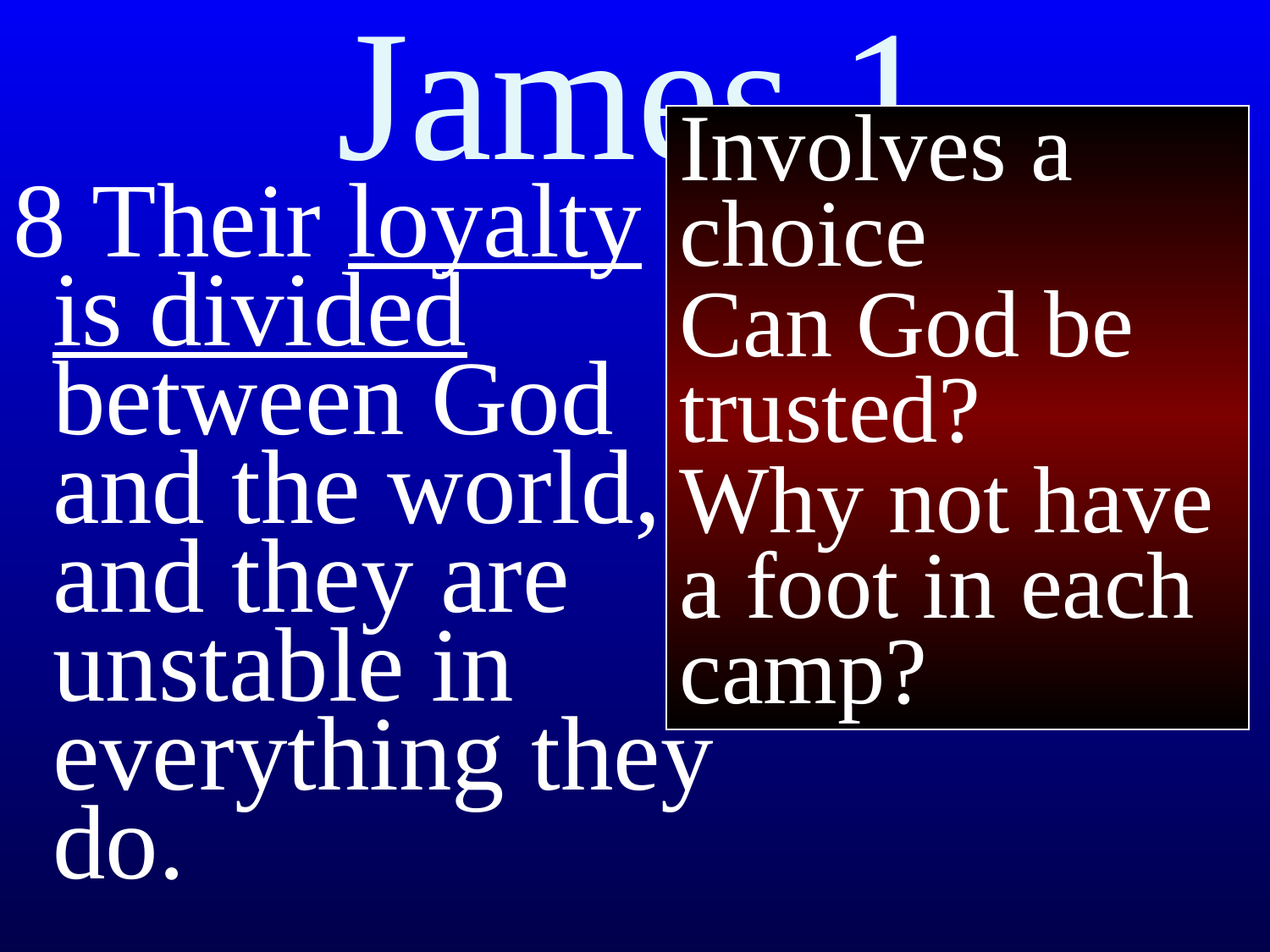

# James 1
Involves a choice
Can God be trusted?
Why not have a foot in each camp?
8 Their loyalty is divided between God and the world, and they are unstable in everything they do.